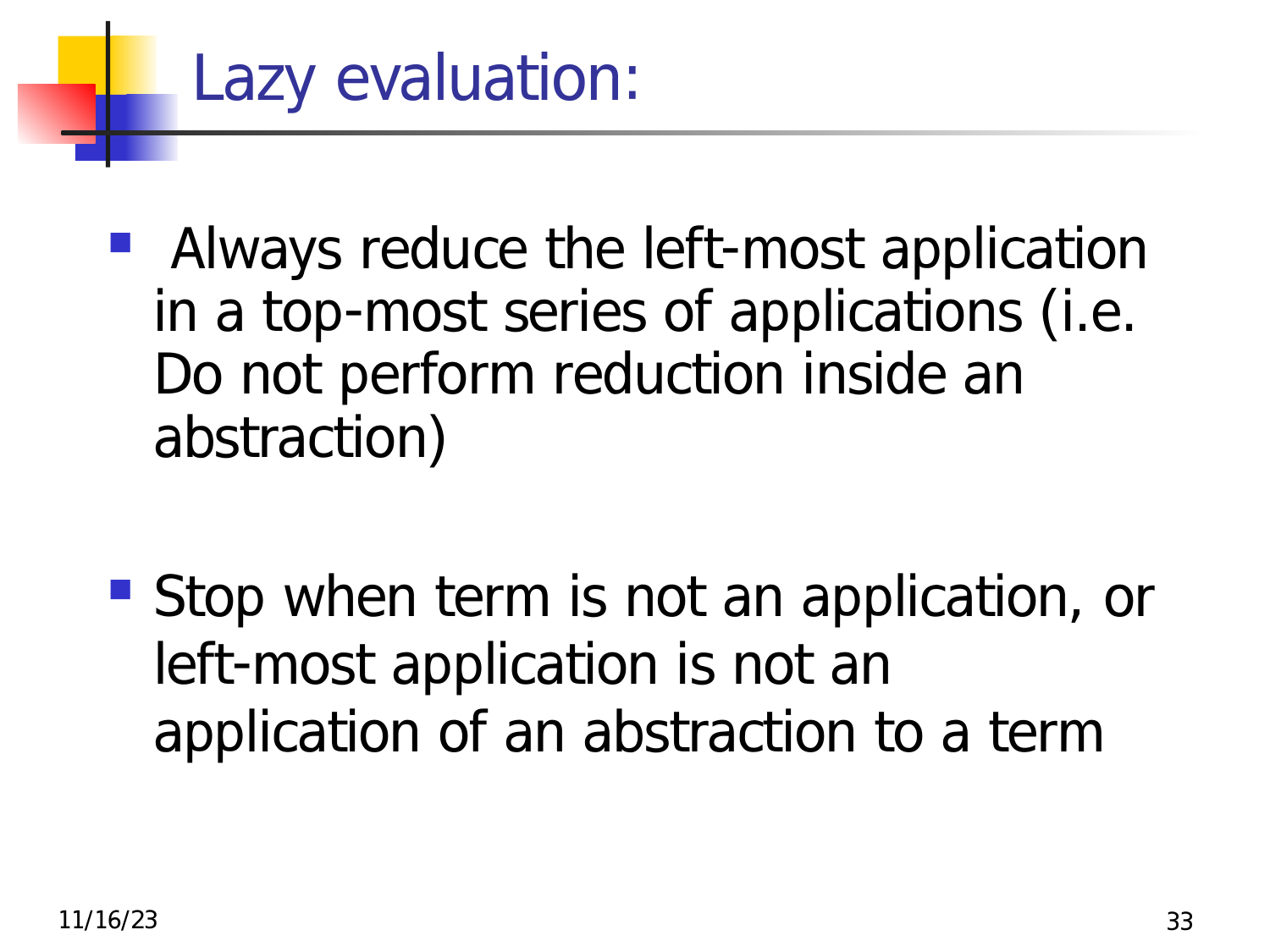

# Lazy evaluation:
 Always reduce the left-most application in a top-most series of applications (i.e. Do not perform reduction inside an abstraction)

Stop when term is not an application, or left-most application is not an application of an abstraction to a term
11/16/23
33